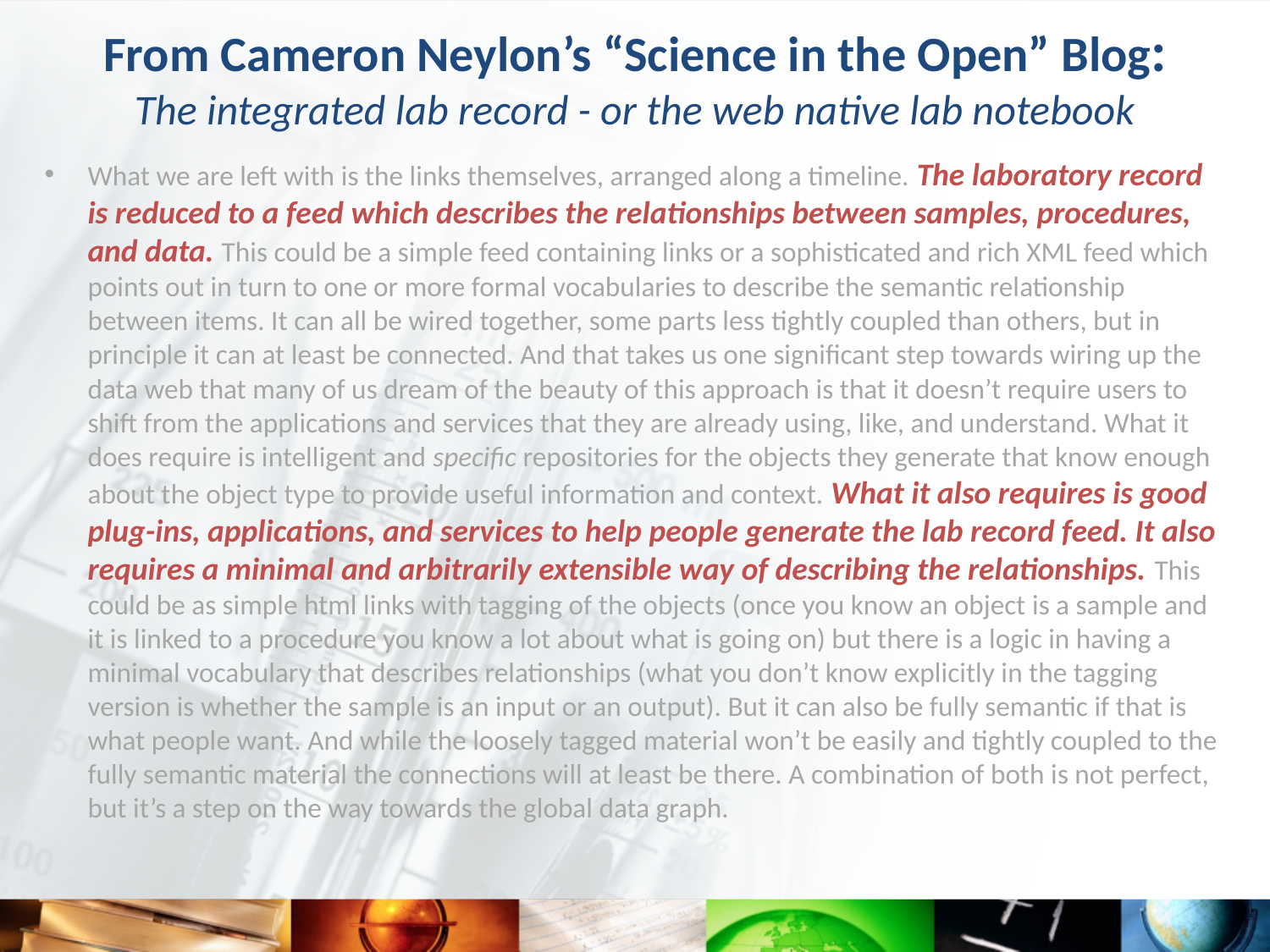

# From Cameron Neylon’s “Science in the Open” Blog: The integrated lab record - or the web native lab notebook
What we are left with is the links themselves, arranged along a timeline. The laboratory record is reduced to a feed which describes the relationships between samples, procedures, and data. This could be a simple feed containing links or a sophisticated and rich XML feed which points out in turn to one or more formal vocabularies to describe the semantic relationship between items. It can all be wired together, some parts less tightly coupled than others, but in principle it can at least be connected. And that takes us one significant step towards wiring up the data web that many of us dream of the beauty of this approach is that it doesn’t require users to shift from the applications and services that they are already using, like, and understand. What it does require is intelligent and specific repositories for the objects they generate that know enough about the object type to provide useful information and context. What it also requires is good plug-ins, applications, and services to help people generate the lab record feed. It also requires a minimal and arbitrarily extensible way of describing the relationships. This could be as simple html links with tagging of the objects (once you know an object is a sample and it is linked to a procedure you know a lot about what is going on) but there is a logic in having a minimal vocabulary that describes relationships (what you don’t know explicitly in the tagging version is whether the sample is an input or an output). But it can also be fully semantic if that is what people want. And while the loosely tagged material won’t be easily and tightly coupled to the fully semantic material the connections will at least be there. A combination of both is not perfect, but it’s a step on the way towards the global data graph.